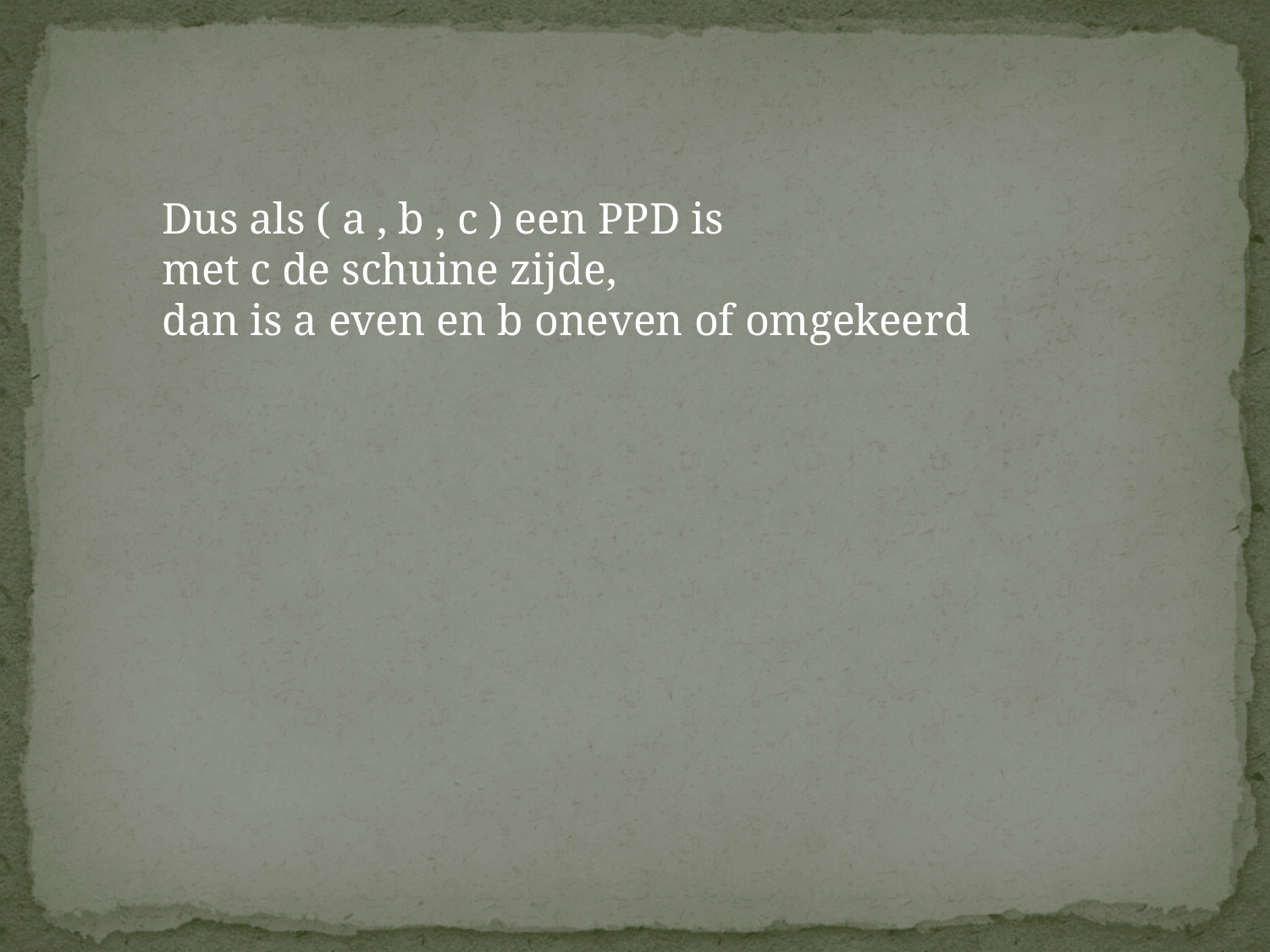

Dus als ( a , b , c ) een PPD is
met c de schuine zijde,
dan is a even en b oneven of omgekeerd